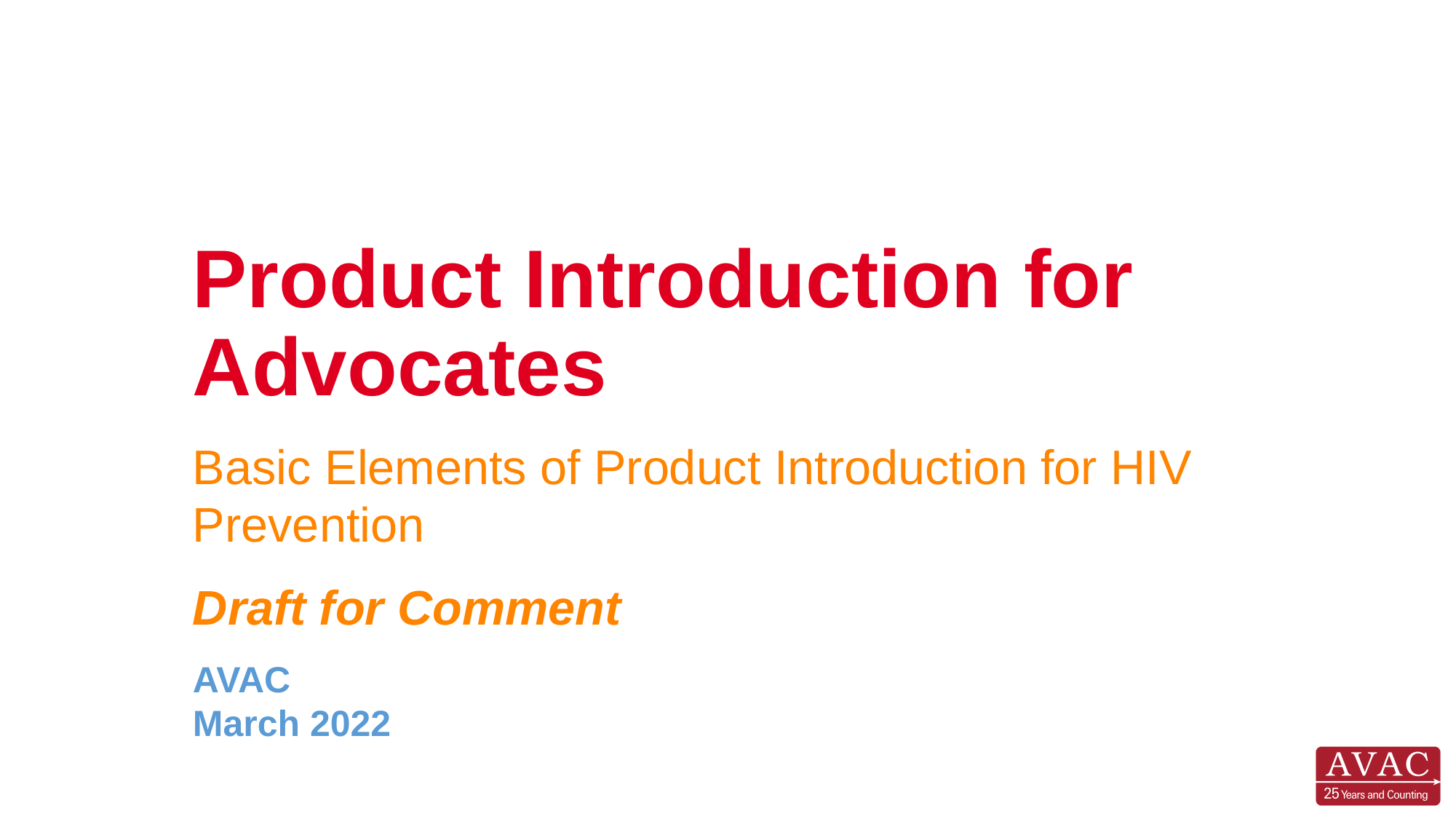

# Product Introduction for Advocates
Basic Elements of Product Introduction for HIV Prevention
Draft for Comment

AVAC
March 2022